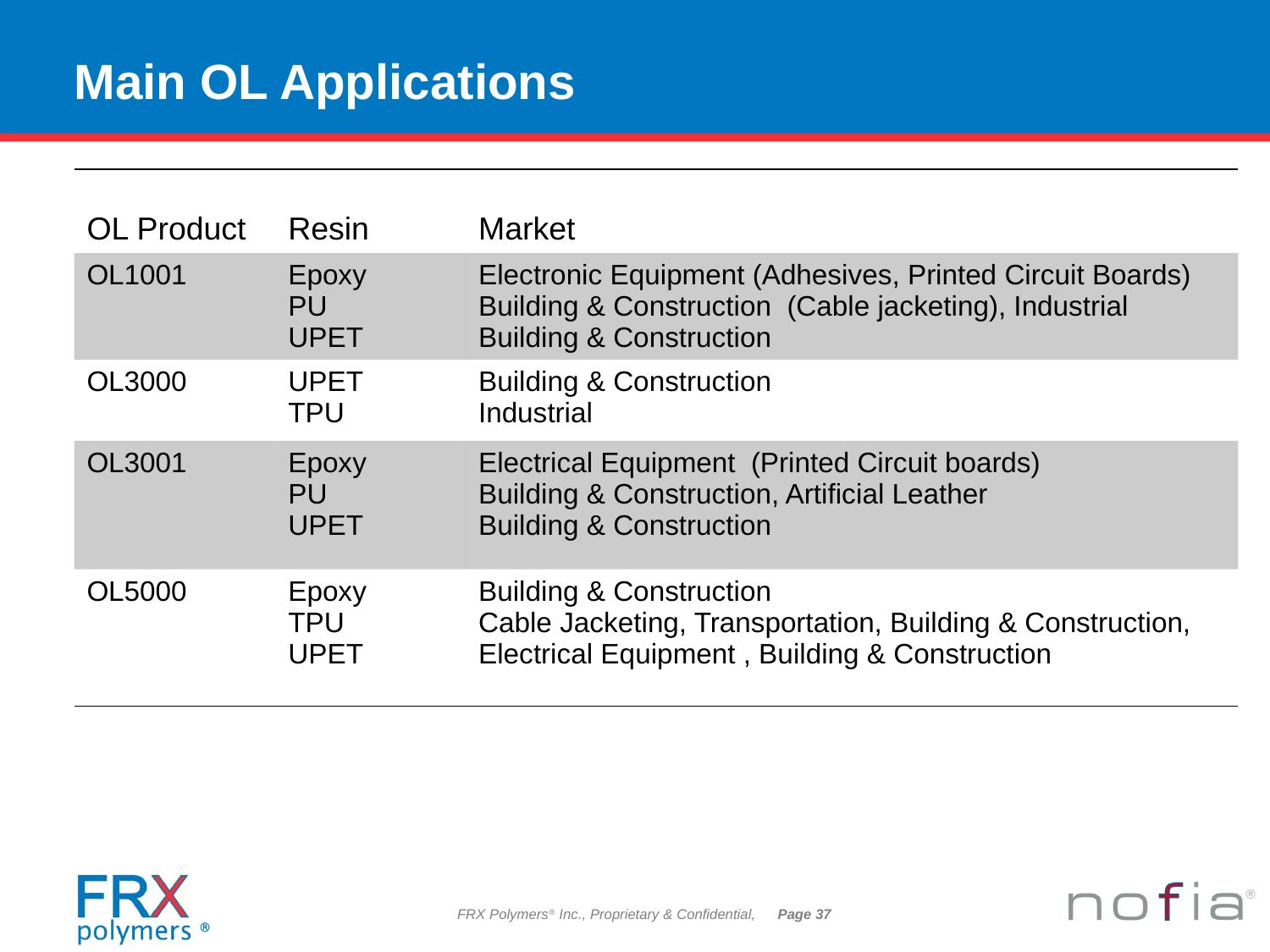

# Main OL Applications
| OL Product | Resin | Market |
| --- | --- | --- |
| OL1001 | Epoxy PU UPET | Electronic Equipment (Adhesives, Printed Circuit Boards) Building & Construction (Cable jacketing), Industrial Building & Construction |
| OL3000 | UPET TPU | Building & Construction Industrial |
| OL3001 | Epoxy PU UPET | Electrical Equipment (Printed Circuit boards) Building & Construction, Artificial Leather Building & Construction |
| OL5000 | Epoxy TPU UPET | Building & Construction Cable Jacketing, Transportation, Building & Construction, Electrical Equipment , Building & Construction |